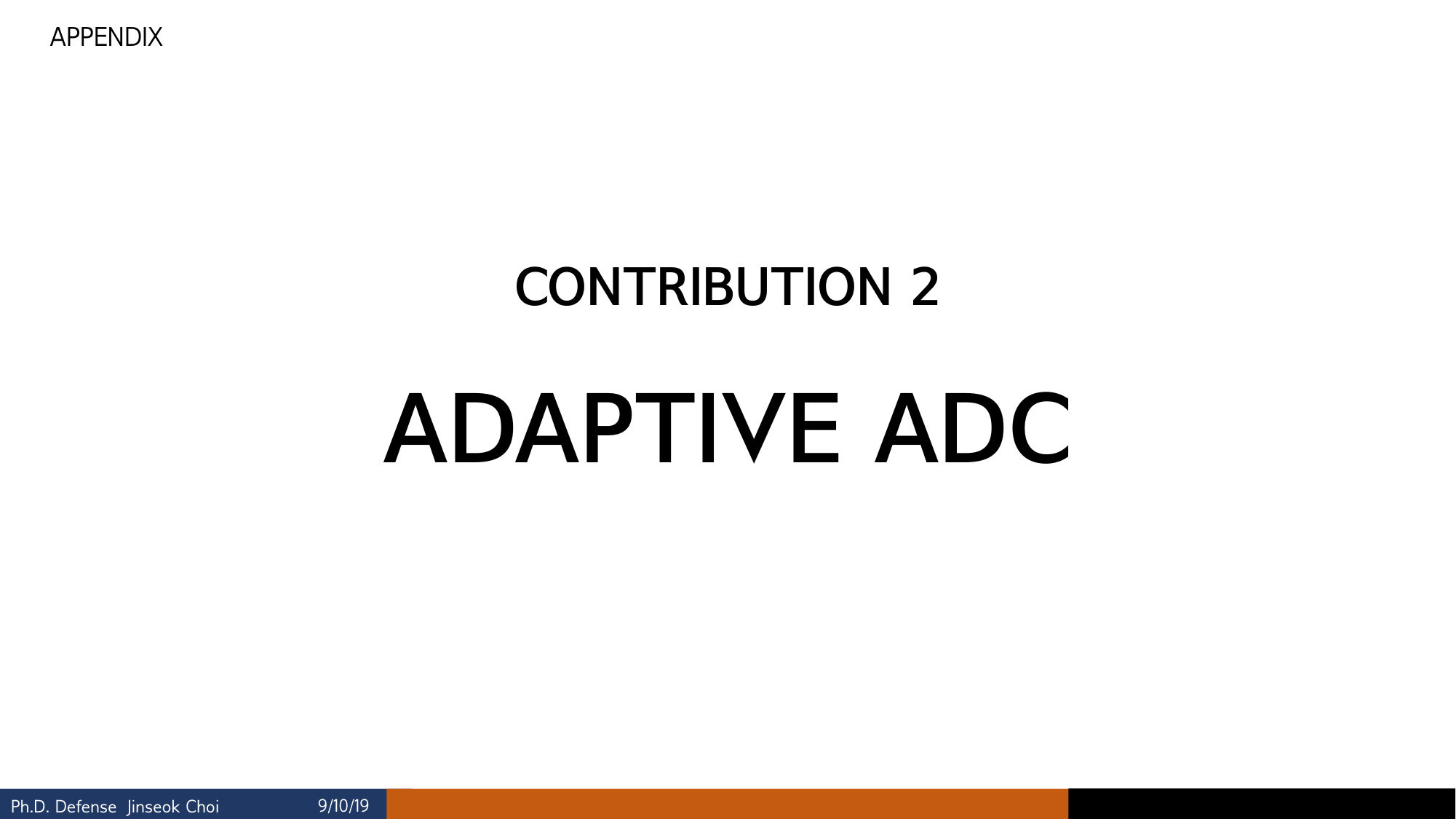

APPENDIX
# CONTRIBUTION 2 ADAPTIVE ADC
9/10/19